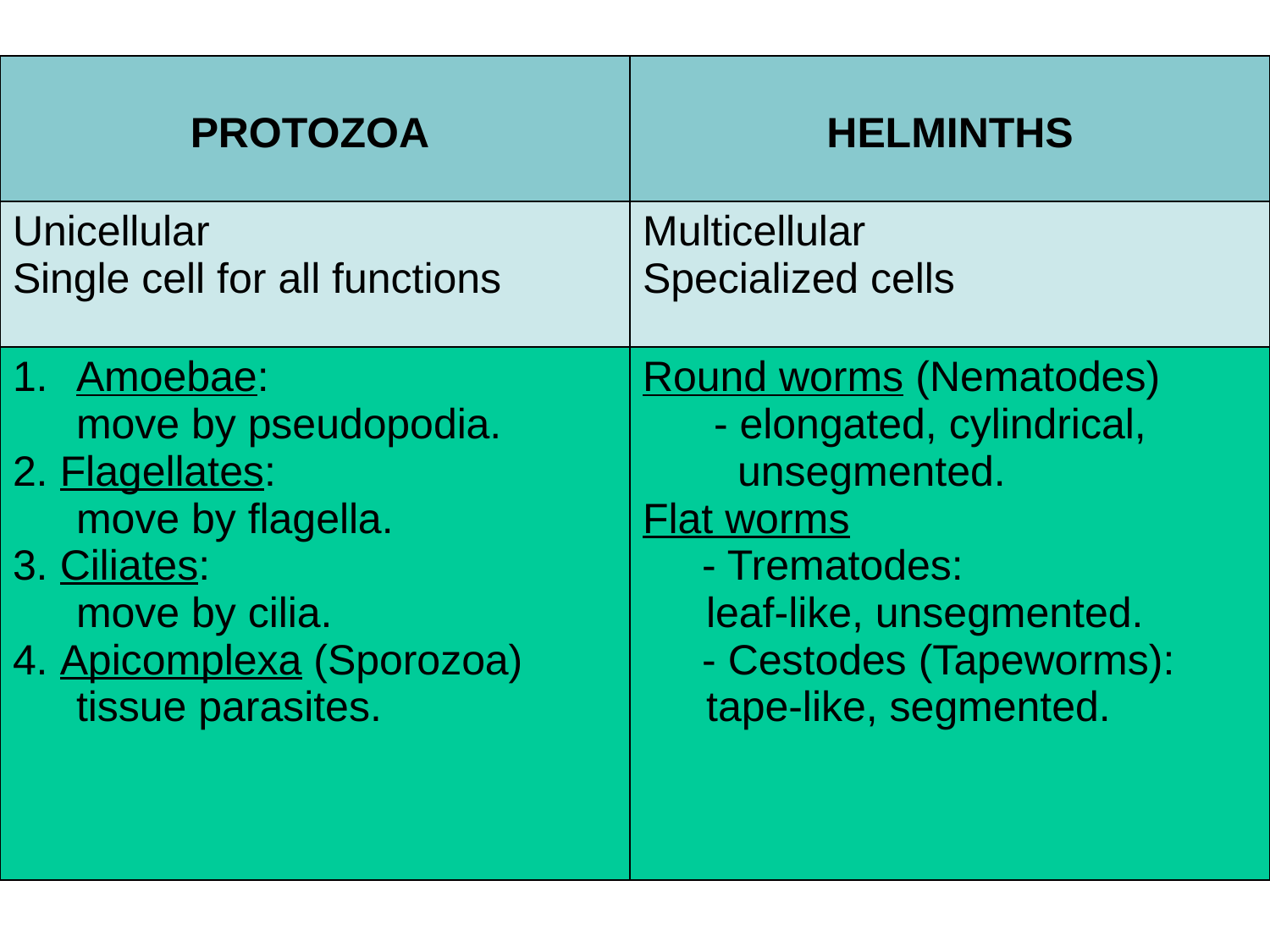

| PROTOZOA | HELMINTHS |
| --- | --- |
| Unicellular Single cell for all functions | Multicellular Specialized cells |
| Amoebae: move by pseudopodia. 2. Flagellates: move by flagella. 3. Ciliates: move by cilia. 4. Apicomplexa (Sporozoa) tissue parasites. | Round worms (Nematodes) - elongated, cylindrical, unsegmented. Flat worms - Trematodes: leaf-like, unsegmented. - Cestodes (Tapeworms): tape-like, segmented. |
CLASSIFICATION  OF PARASITES